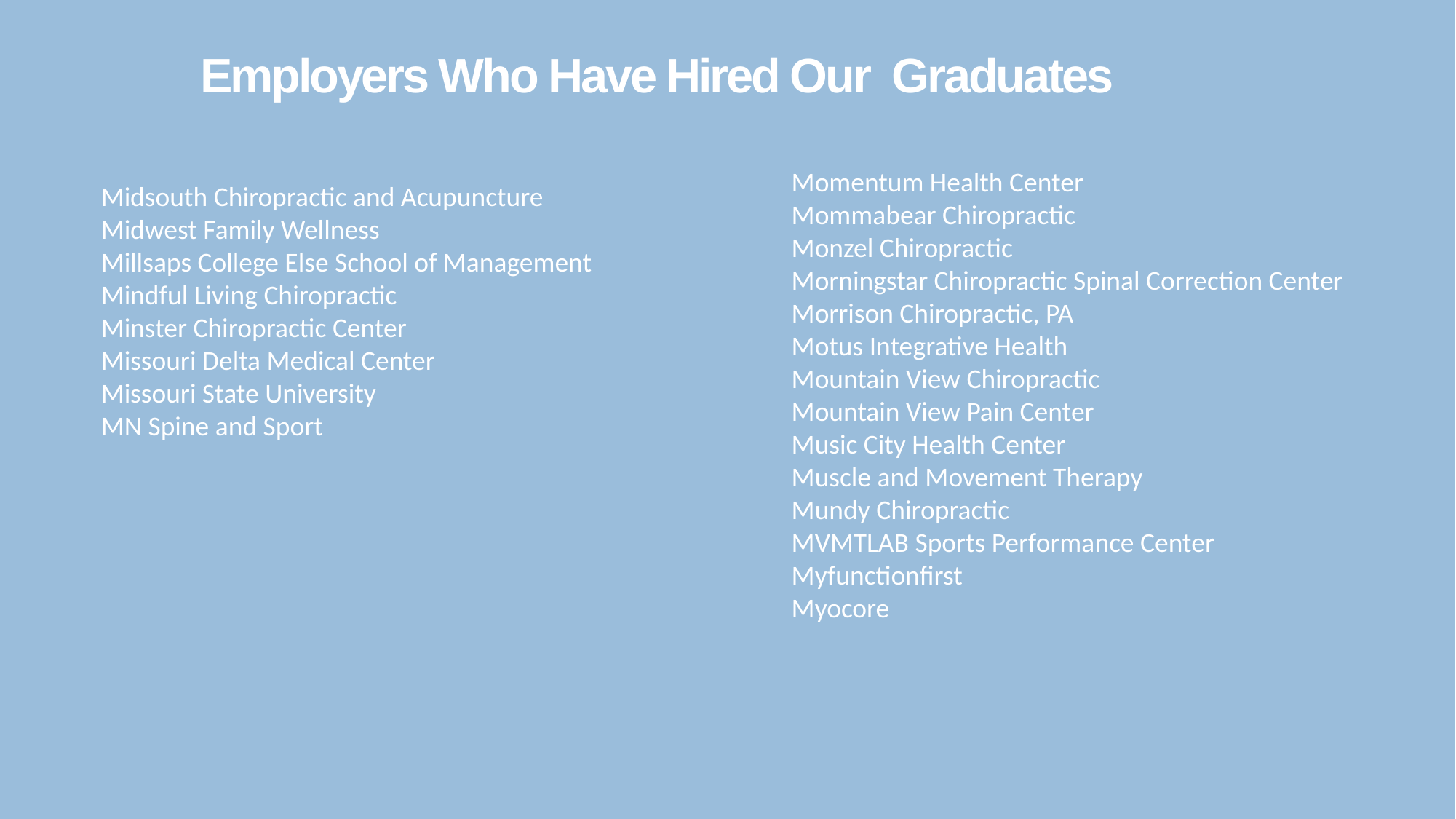

# Employers Who Have Hired Our  Graduates

Momentum Health Center
Mommabear Chiropractic
Monzel Chiropractic
Morningstar Chiropractic Spinal Correction Center
Morrison Chiropractic, PA
Motus Integrative Health
Mountain View Chiropractic
Mountain View Pain Center
Music City Health Center
Muscle and Movement Therapy
Mundy Chiropractic
MVMTLAB Sports Performance Center
Myfunctionfirst
Myocore

Midsouth Chiropractic and Acupuncture
Midwest Family Wellness
Millsaps College Else School of Management
Mindful Living Chiropractic
Minster Chiropractic Center
Missouri Delta Medical Center
Missouri State University
MN Spine and Sport